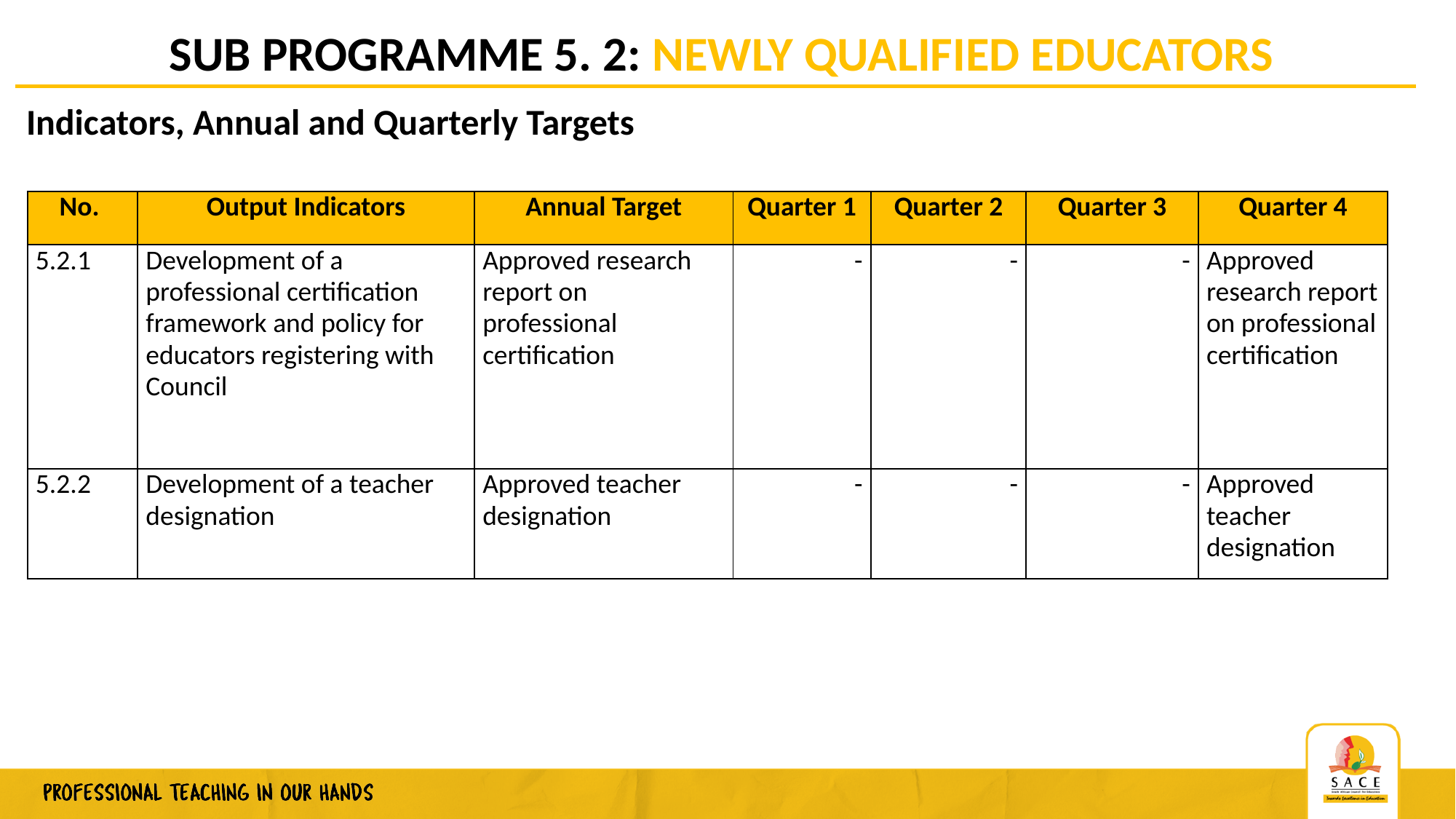

# SUB PROGRAMME 5. 2: NEWLY QUALIFIED EDUCATORS
Indicators, Annual and Quarterly Targets

| No. | Output Indicators | Annual Target | Quarter 1 | Quarter 2 | Quarter 3 | Quarter 4 |
| --- | --- | --- | --- | --- | --- | --- |
| 5.2.1 | Development of a professional certification framework and policy for educators registering with Council | Approved research report on professional certification | - | - | - | Approved research report on professional certification |
| 5.2.2 | Development of a teacher designation | Approved teacher designation | - | - | - | Approved teacher designation |
56